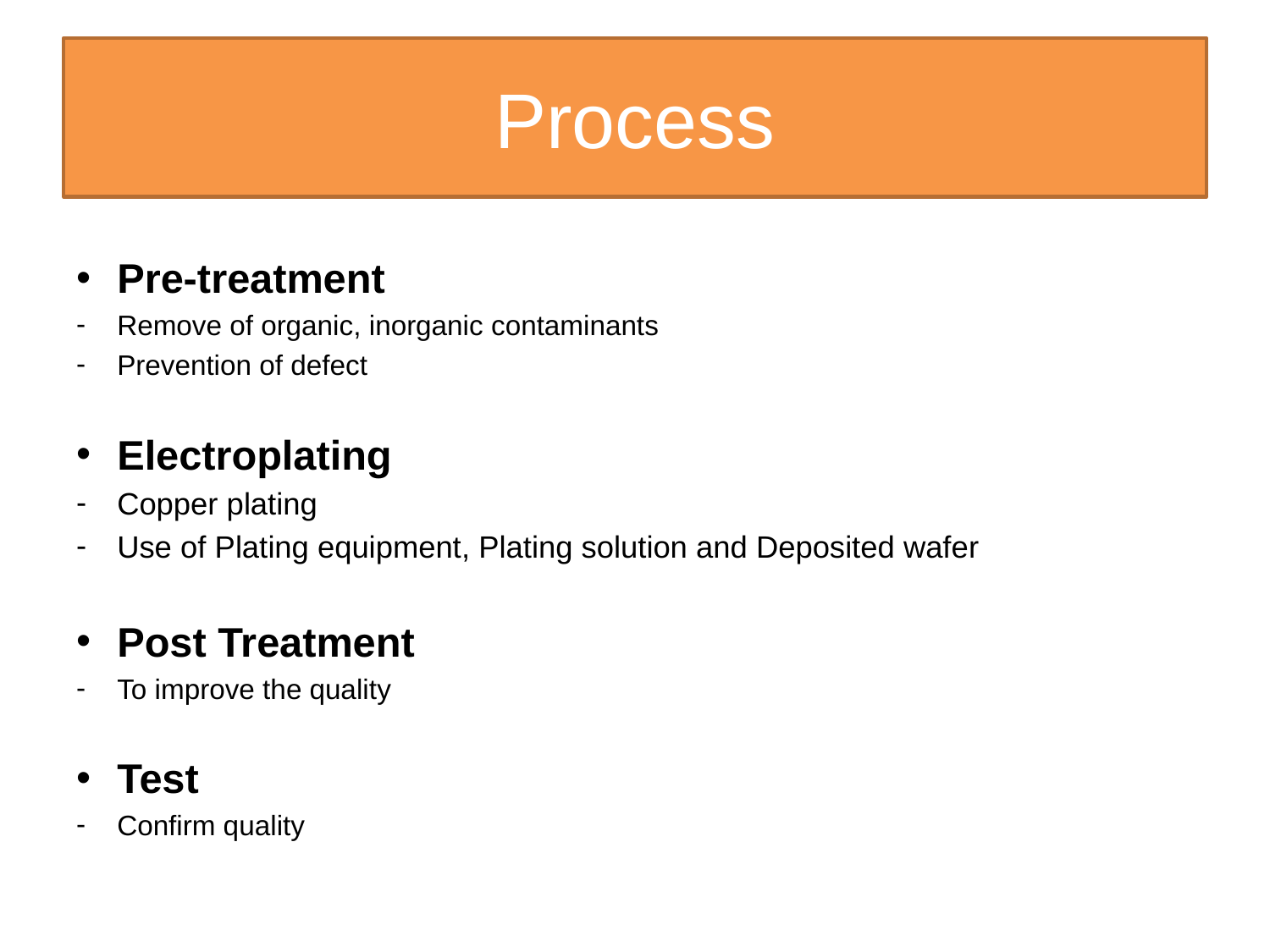

# Process
Pre-treatment
Remove of organic, inorganic contaminants
Prevention of defect

Electroplating
Copper plating
Use of Plating equipment, Plating solution and Deposited wafer

Post Treatment
To improve the quality

Test
Confirm quality